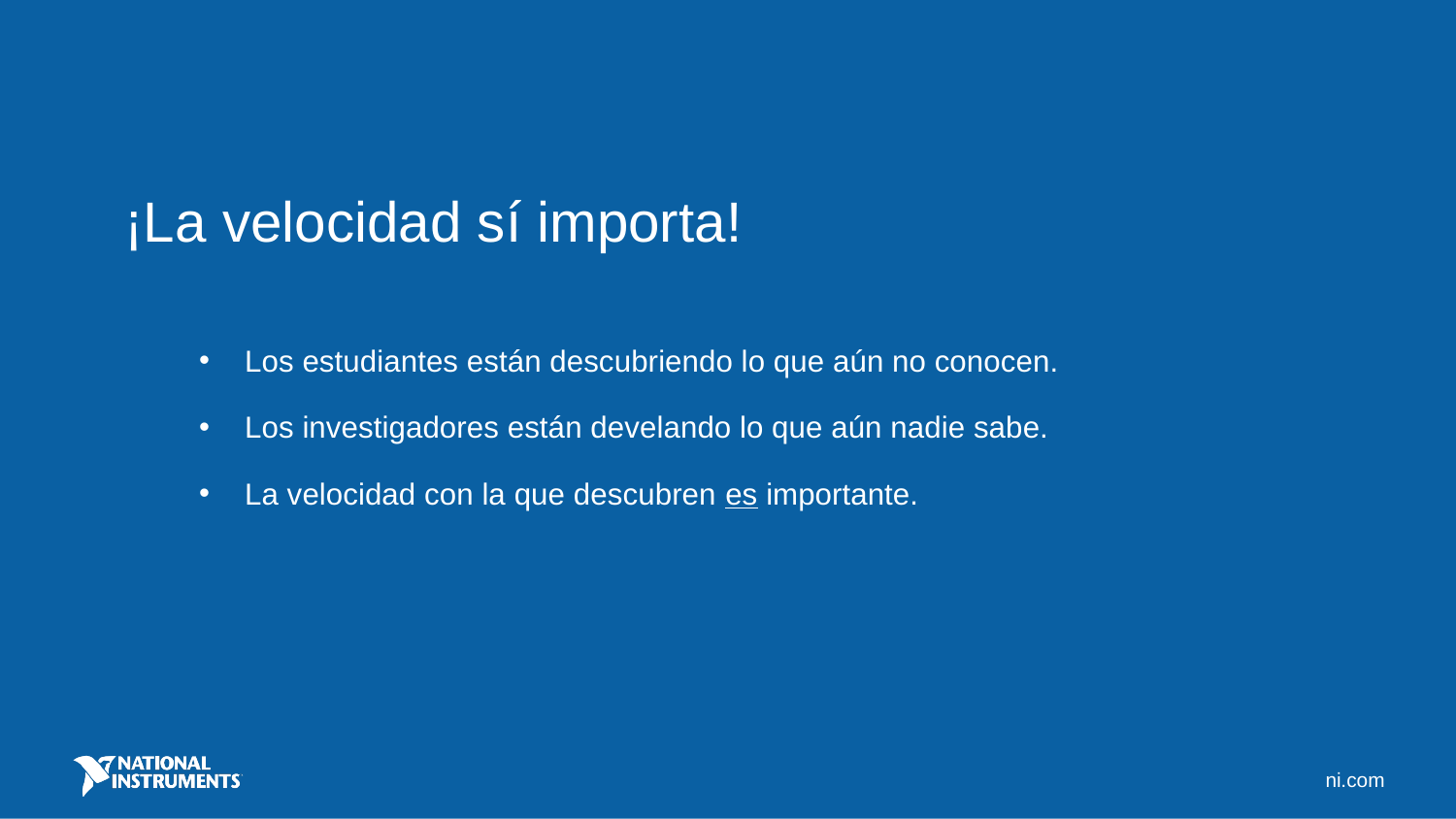

¡La velocidad sí importa!
Los estudiantes están descubriendo lo que aún no conocen.
Los investigadores están develando lo que aún nadie sabe.
La velocidad con la que descubren es importante.